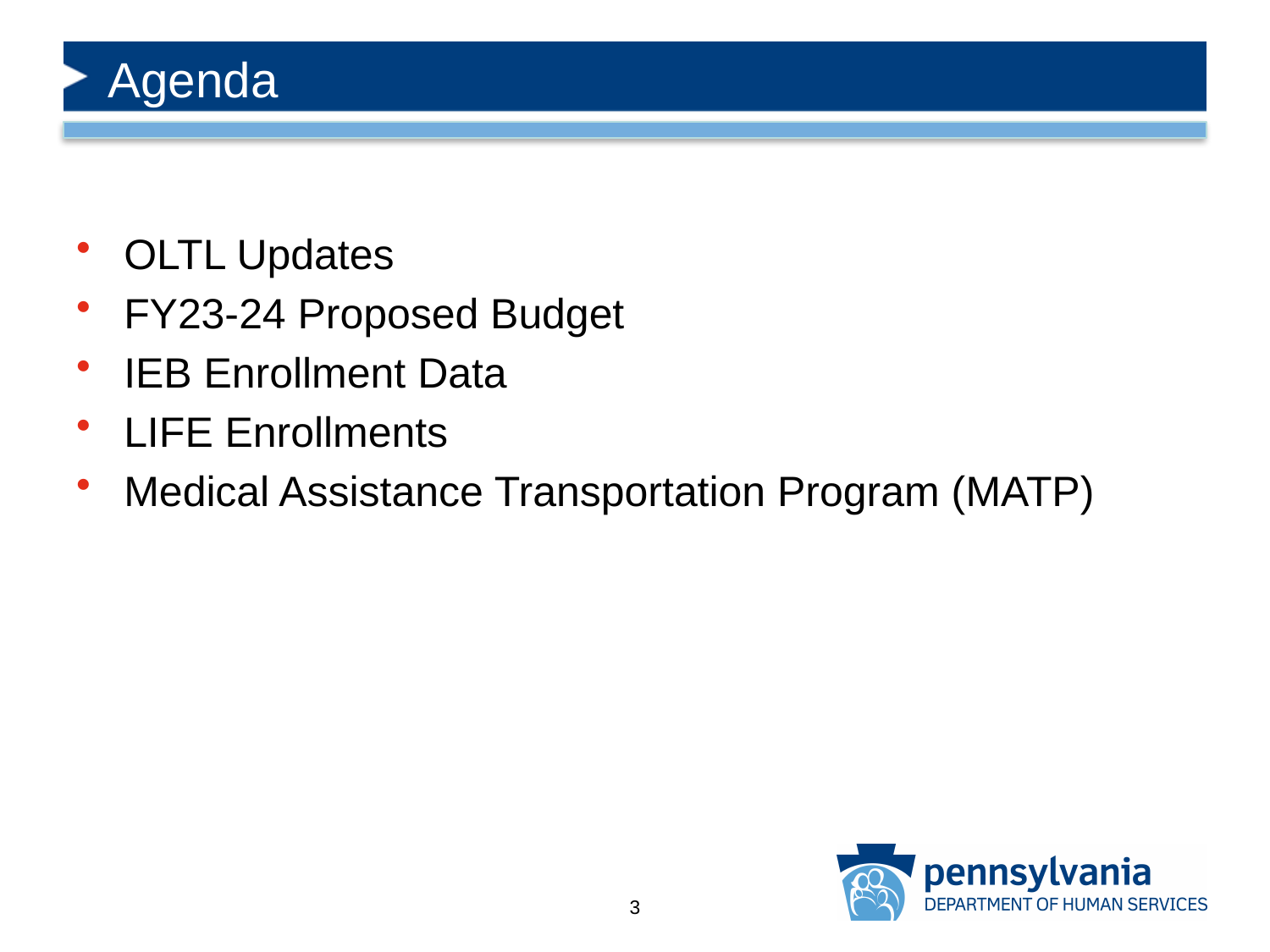

# Agenda

OLTL Updates
FY23-24 Proposed Budget
IEB Enrollment Data
LIFE Enrollments
Medical Assistance Transportation Program (MATP)

3